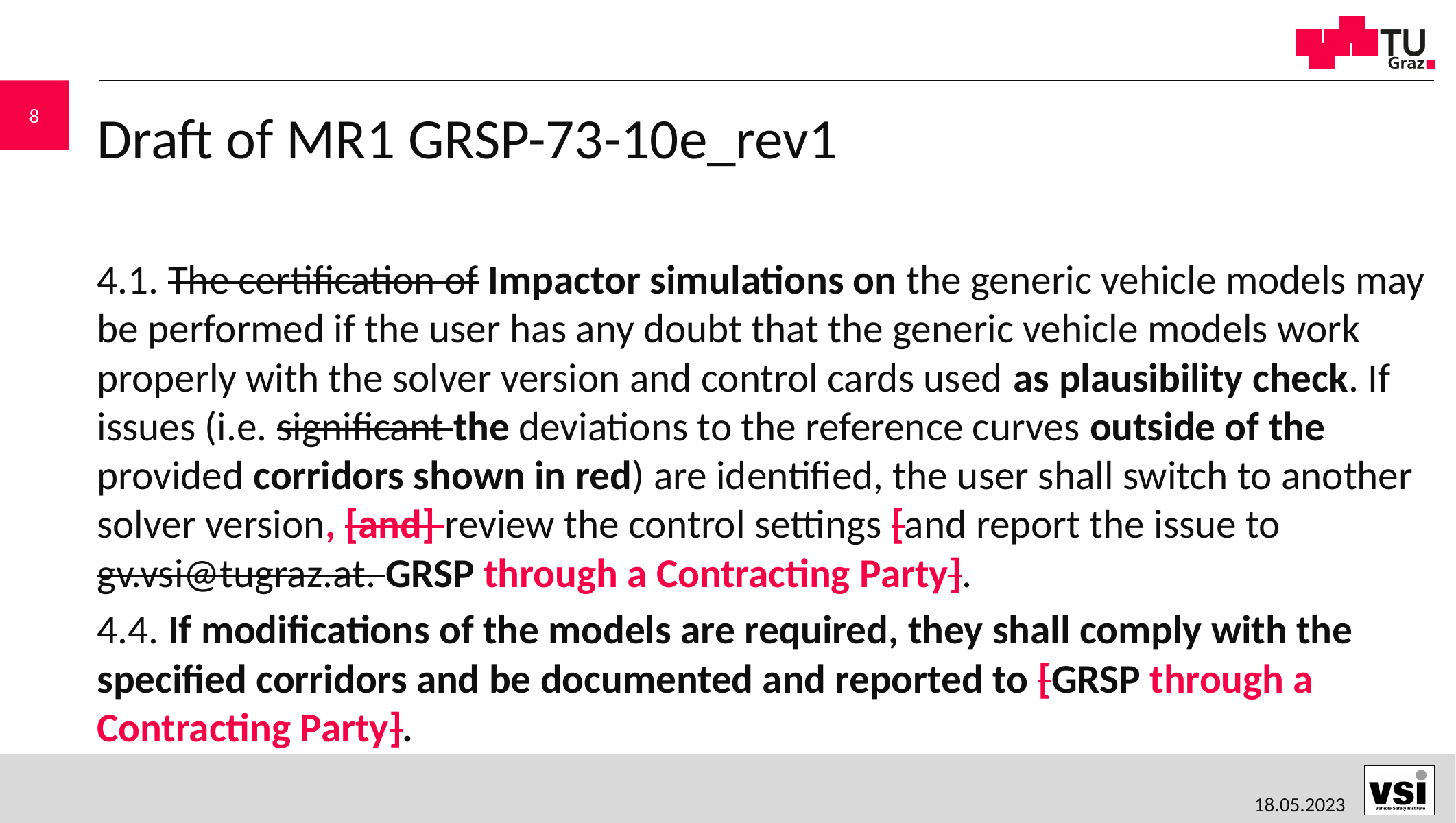

# Draft of MR1 GRSP-73-10e_rev1
4.1. The certification of Impactor simulations on the generic vehicle models may be performed if the user has any doubt that the generic vehicle models work properly with the solver version and control cards used as plausibility check. If issues (i.e. significant the deviations to the reference curves outside of the provided corridors shown in red) are identified, the user shall switch to another solver version, [and] review the control settings [and report the issue to gv.vsi@tugraz.at. GRSP through a Contracting Party].
4.4. If modifications of the models are required, they shall comply with the specified corridors and be documented and reported to [GRSP through a Contracting Party].